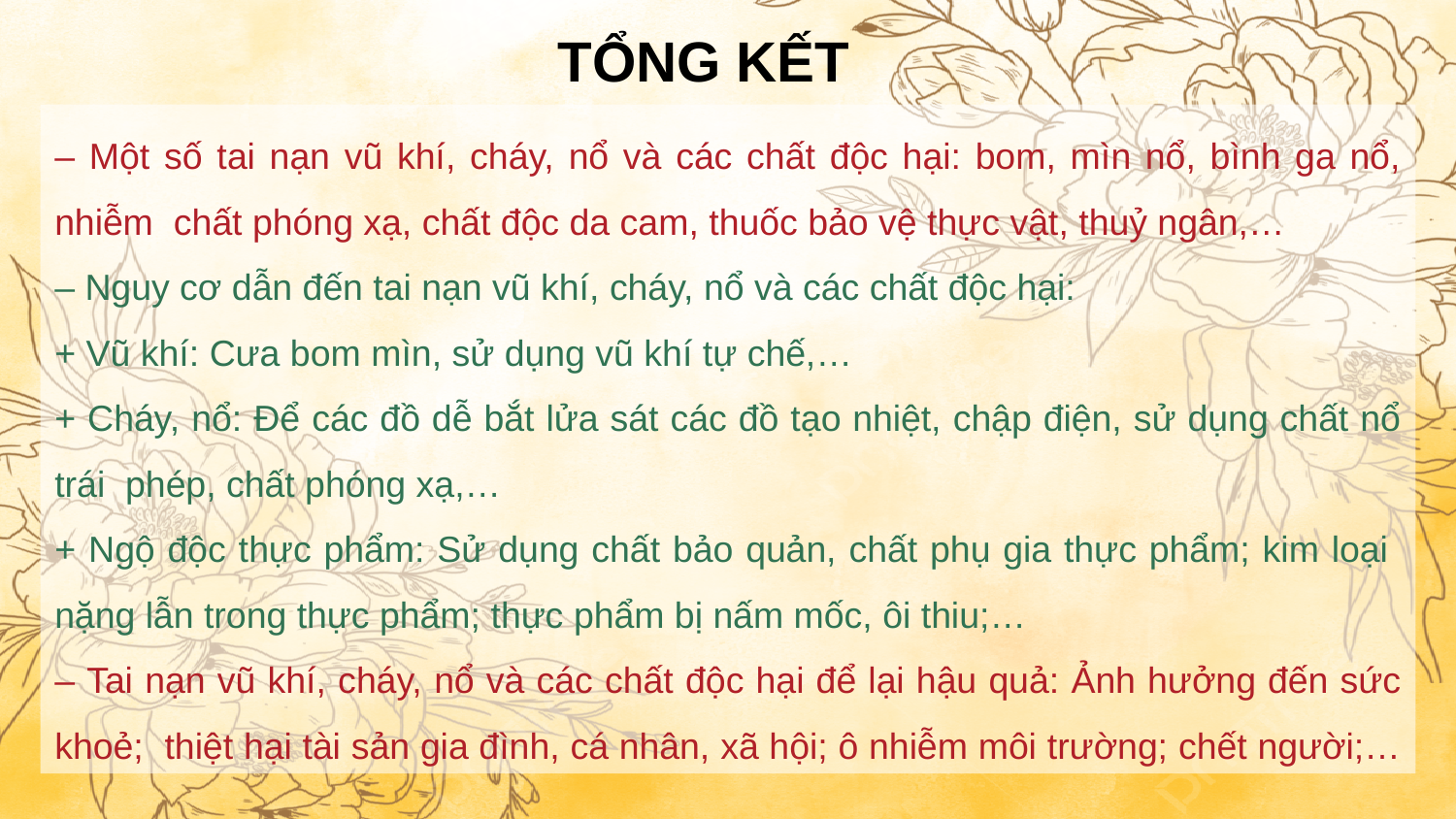

TỔNG KẾT
– Một số tai nạn vũ khí, cháy, nổ và các chất độc hại: bom, mìn nổ, bình ga nổ, nhiễm  chất phóng xạ, chất độc da cam, thuốc bảo vệ thực vật, thuỷ ngân,…
– Nguy cơ dẫn đến tai nạn vũ khí, cháy, nổ và các chất độc hại:
+ Vũ khí: Cưa bom mìn, sử dụng vũ khí tự chế,…
+ Cháy, nổ: Để các đồ dễ bắt lửa sát các đồ tạo nhiệt, chập điện, sử dụng chất nổ trái  phép, chất phóng xạ,…
+ Ngộ độc thực phẩm: Sử dụng chất bảo quản, chất phụ gia thực phẩm; kim loại  nặng lẫn trong thực phẩm; thực phẩm bị nấm mốc, ôi thiu;…
– Tai nạn vũ khí, cháy, nổ và các chất độc hại để lại hậu quả: Ảnh hưởng đến sức khoẻ;  thiệt hại tài sản gia đình, cá nhân, xã hội; ô nhiễm môi trường; chết người;…